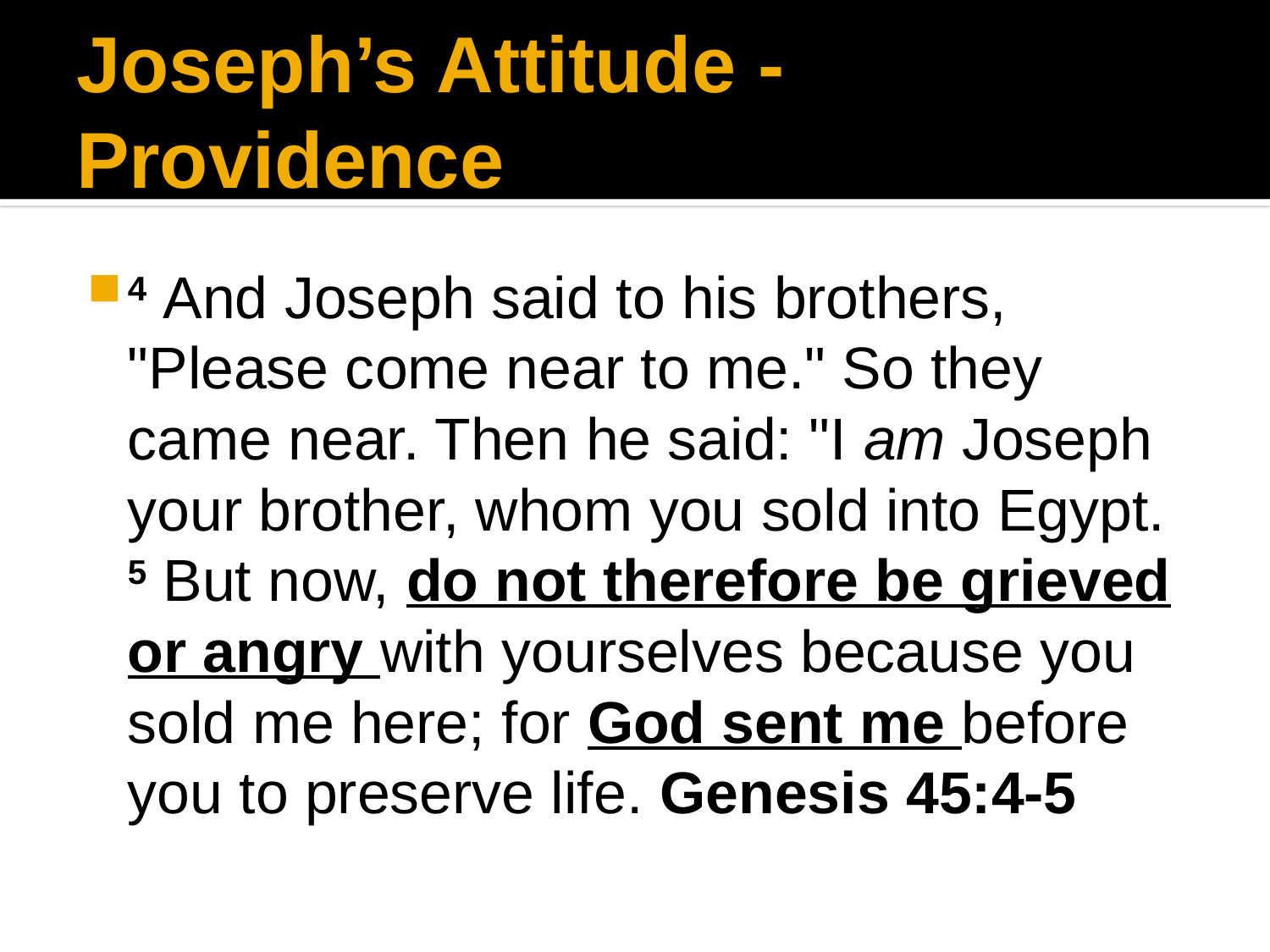

# Joseph’s Attitude - Providence
4 And Joseph said to his brothers, "Please come near to me." So they came near. Then he said: "I am Joseph your brother, whom you sold into Egypt. 5 But now, do not therefore be grieved or angry with yourselves because you sold me here; for God sent me before you to preserve life. Genesis 45:4-5